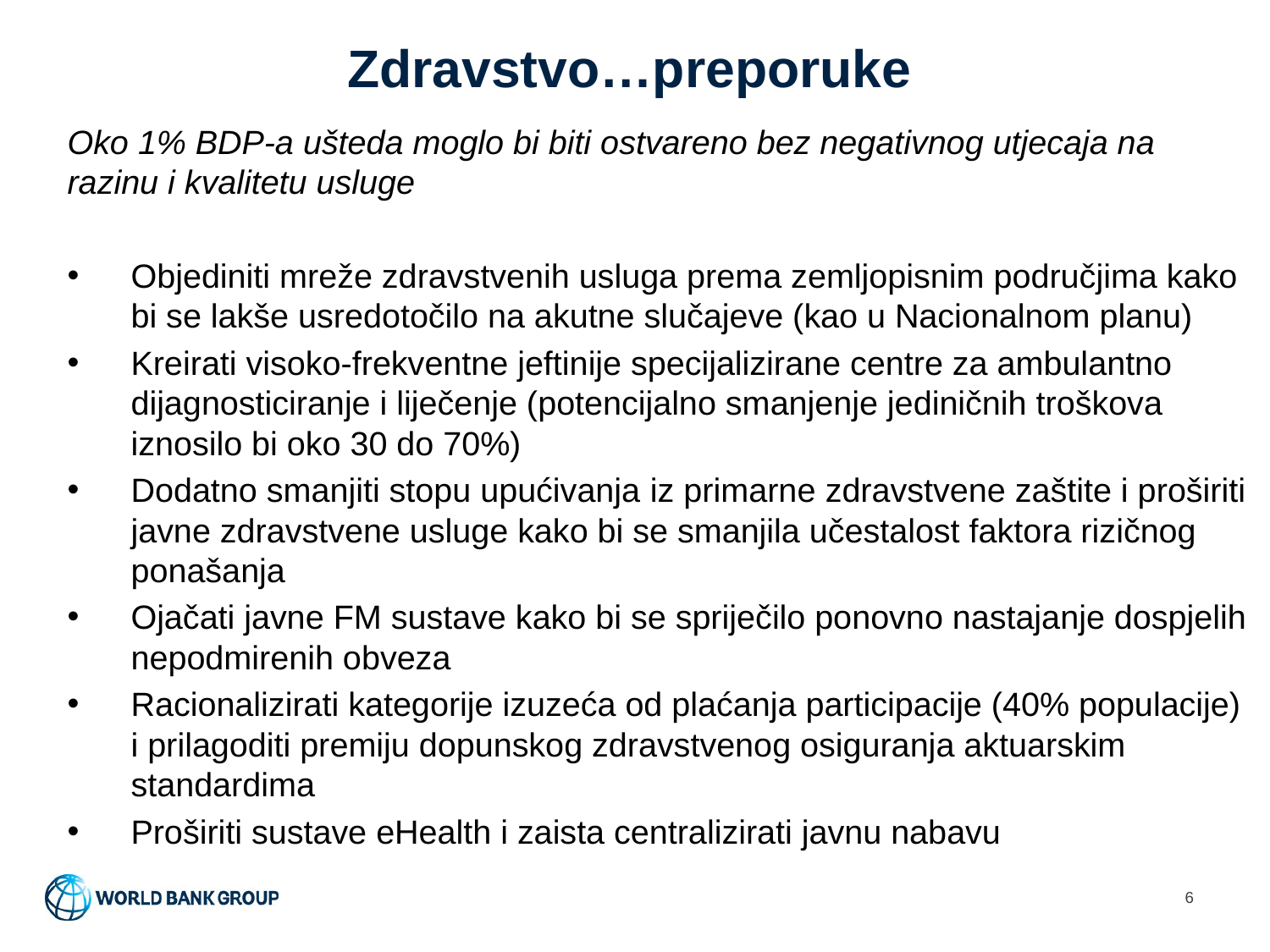

# Zdravstvo…preporuke
Oko 1% BDP-a ušteda moglo bi biti ostvareno bez negativnog utjecaja na razinu i kvalitetu usluge

Objediniti mreže zdravstvenih usluga prema zemljopisnim područjima kako bi se lakše usredotočilo na akutne slučajeve (kao u Nacionalnom planu)
Kreirati visoko-frekventne jeftinije specijalizirane centre za ambulantno dijagnosticiranje i liječenje (potencijalno smanjenje jediničnih troškova iznosilo bi oko 30 do 70%)
Dodatno smanjiti stopu upućivanja iz primarne zdravstvene zaštite i proširiti javne zdravstvene usluge kako bi se smanjila učestalost faktora rizičnog ponašanja
Ojačati javne FM sustave kako bi se spriječilo ponovno nastajanje dospjelih nepodmirenih obveza
Racionalizirati kategorije izuzeća od plaćanja participacije (40% populacije) i prilagoditi premiju dopunskog zdravstvenog osiguranja aktuarskim standardima
Proširiti sustave eHealth i zaista centralizirati javnu nabavu

6